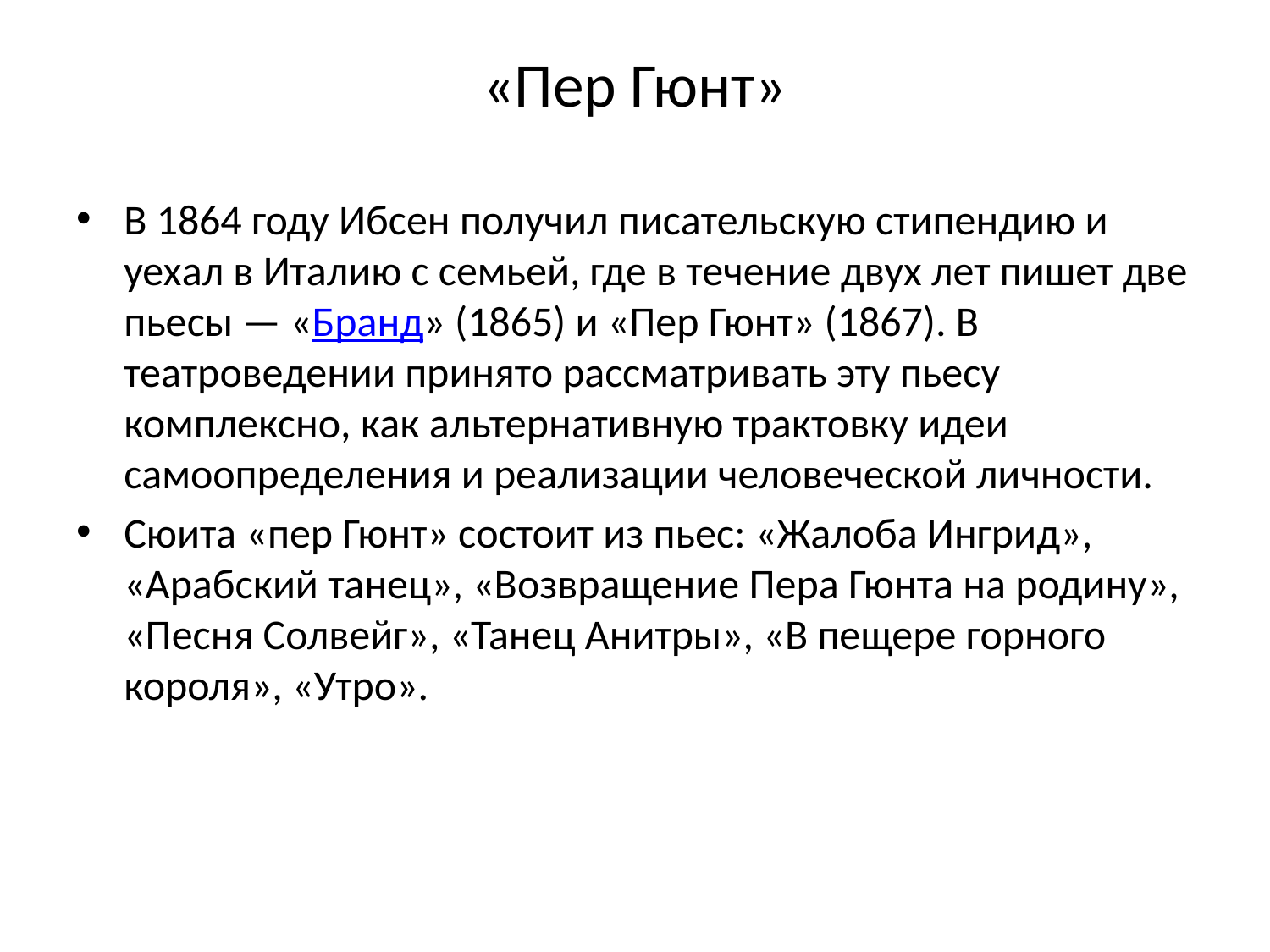

# «Пер Гюнт»
В 1864 году Ибсен получил писательскую стипендию и уехал в Италию с семьей, где в течение двух лет пишет две пьесы — «Бранд» (1865) и «Пер Гюнт» (1867). В театроведении принято рассматривать эту пьесу комплексно, как альтернативную трактовку идеи самоопределения и реализации человеческой личности.
Сюита «пер Гюнт» состоит из пьес: «Жалоба Ингрид», «Арабский танец», «Возвращение Пера Гюнта на родину», «Песня Солвейг», «Танец Анитры», «В пещере горного короля», «Утро».